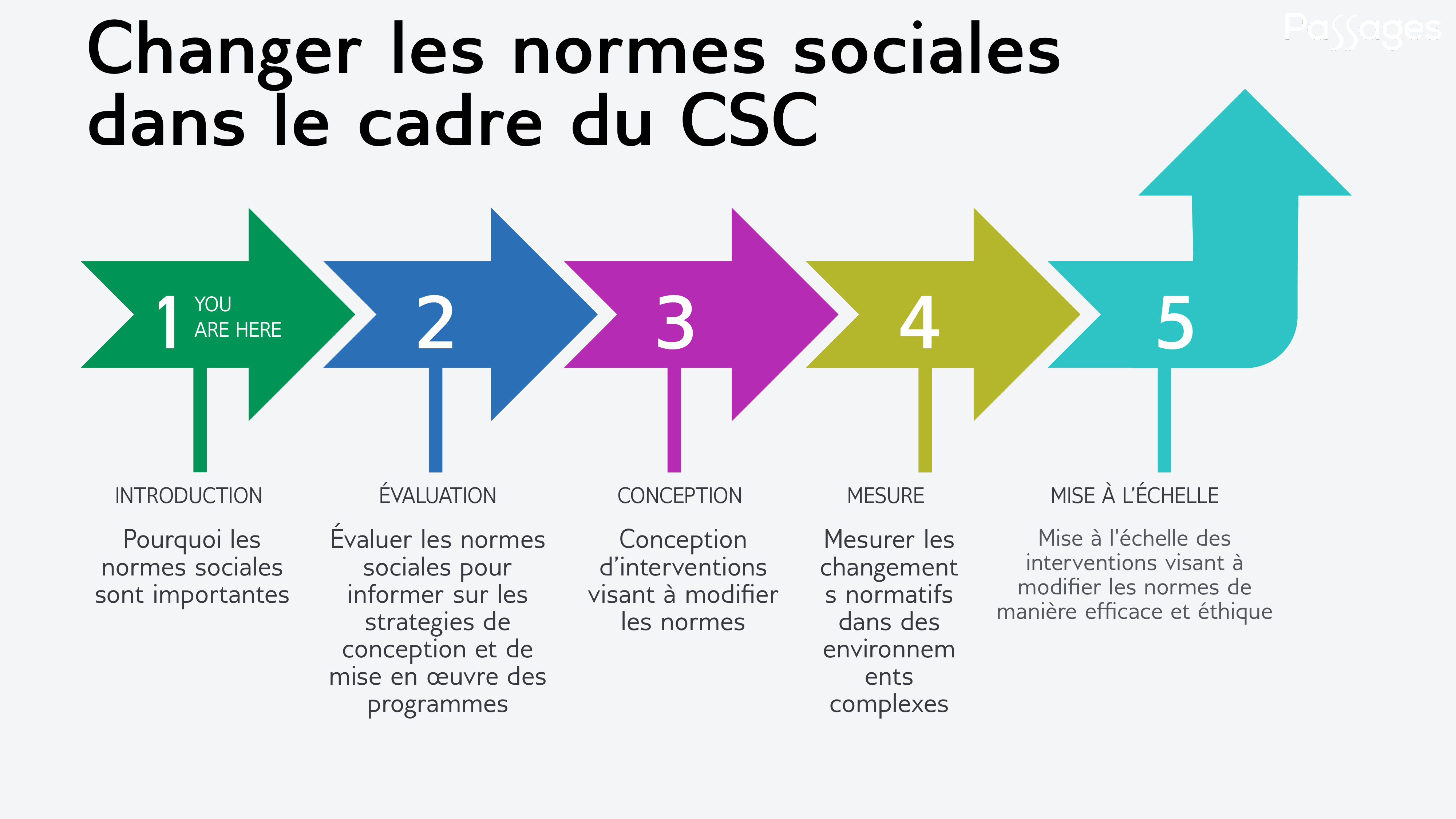

Changer les normes sociales dans le cadre du CSC

YOU
ARE HERE
1
2
3
4
5
| INTRODUCTION | ÉVALUATION | CONCEPTION | MESURE | MISE À L’ÉCHELLE |
| --- | --- | --- | --- | --- |
| Pourquoi les normes sociales sont importantes | Évaluer les normes sociales pour informer sur les strategies de conception et de mise en oeuvre des programmes | Conception d’interventions visant à modifier les normes | Mesurer les changements normatifs dans des environnements complexes | Mise à l'échelle des interventions visant à modifier les normes de manière efficace et éthique |